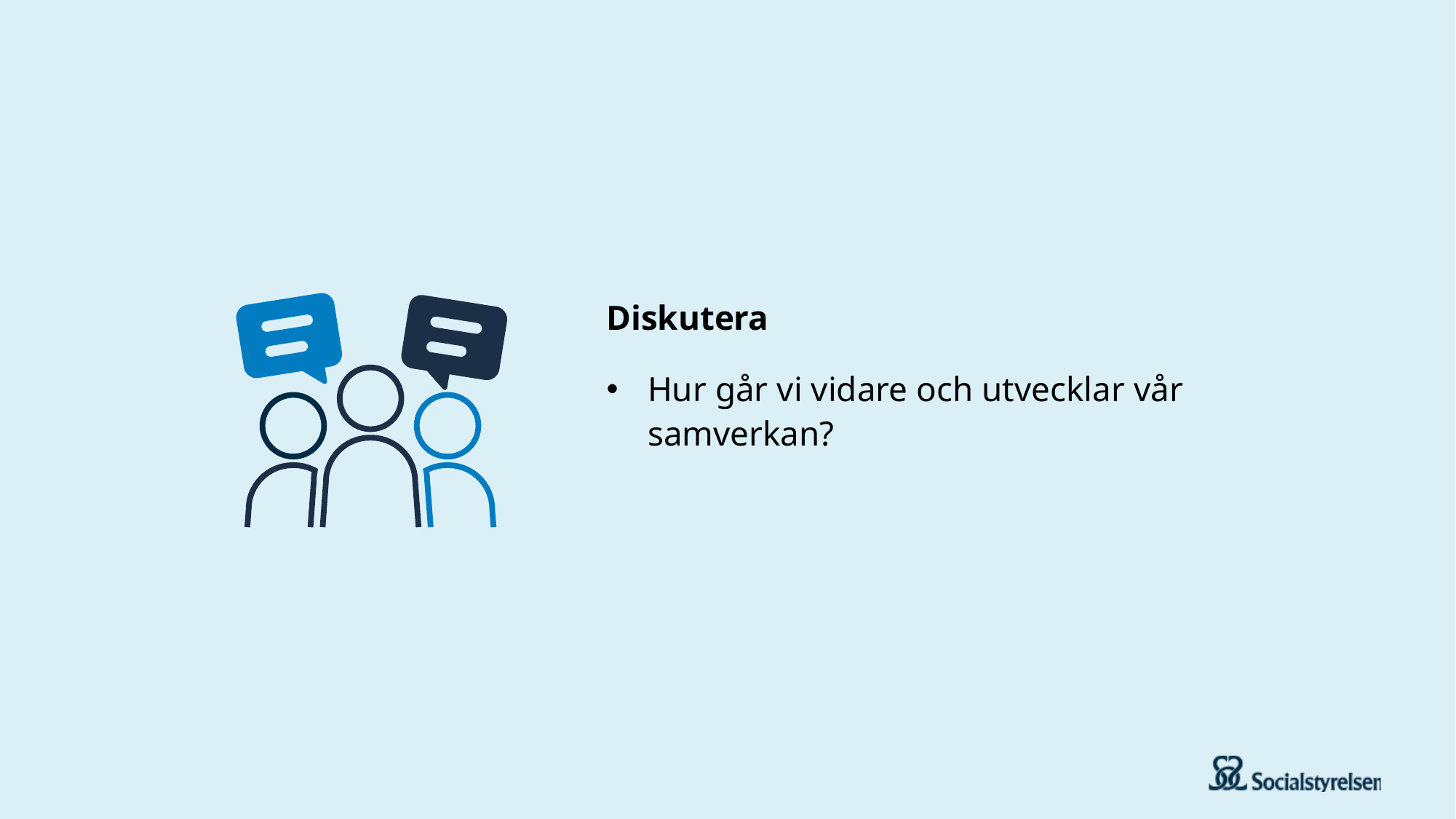

Diskutera
Hur går vi vidare och utvecklar vår samverkan?